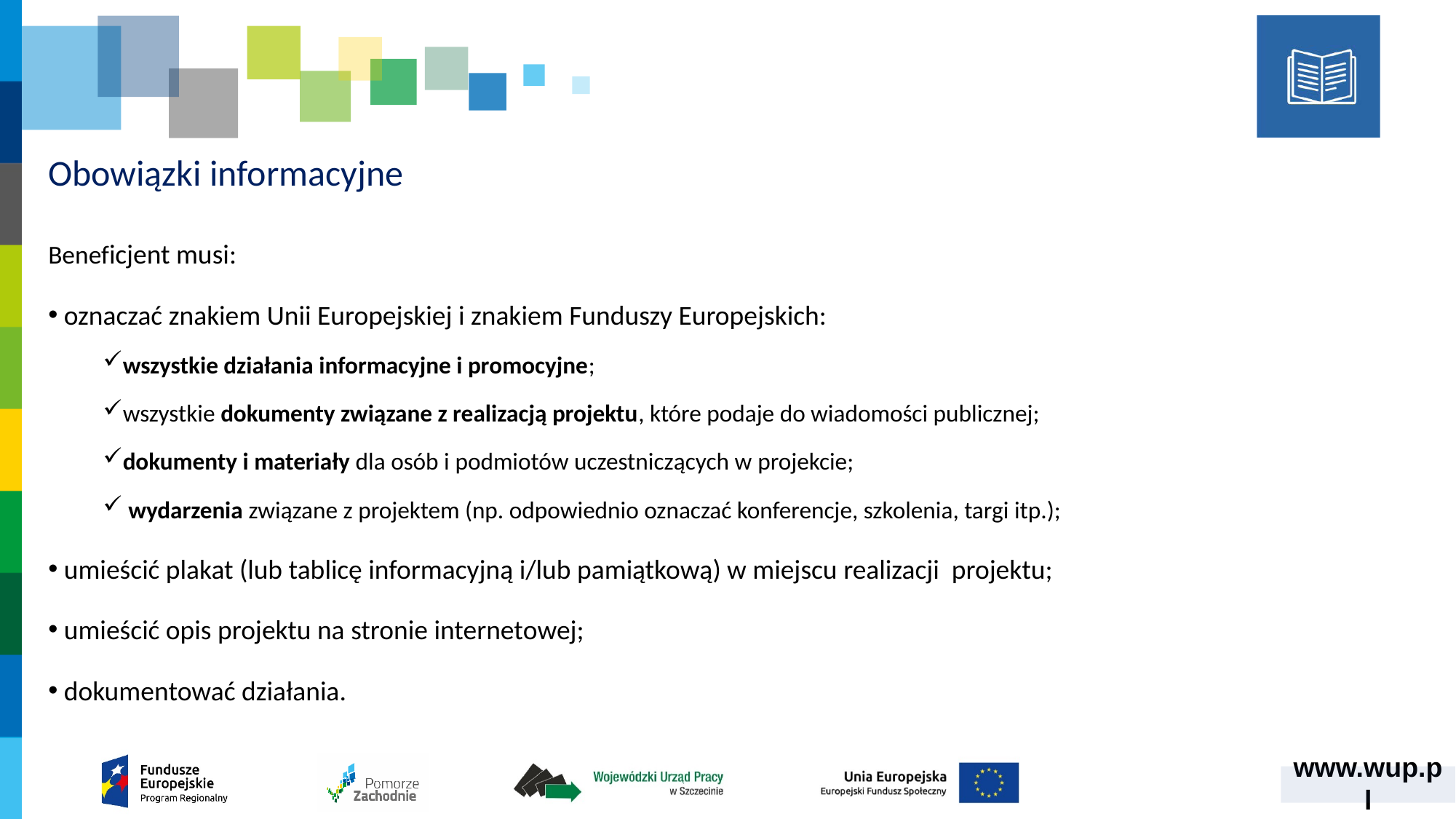

# Obowiązki informacyjne
Beneficjent musi:
 oznaczać znakiem Unii Europejskiej i znakiem Funduszy Europejskich:
wszystkie działania informacyjne i promocyjne;
wszystkie dokumenty związane z realizacją projektu, które podaje do wiadomości publicznej;
dokumenty i materiały dla osób i podmiotów uczestniczących w projekcie;
 wydarzenia związane z projektem (np. odpowiednio oznaczać konferencje, szkolenia, targi itp.);
 umieścić plakat (lub tablicę informacyjną i/lub pamiątkową) w miejscu realizacji  projektu;
 umieścić opis projektu na stronie internetowej;
 dokumentować działania.